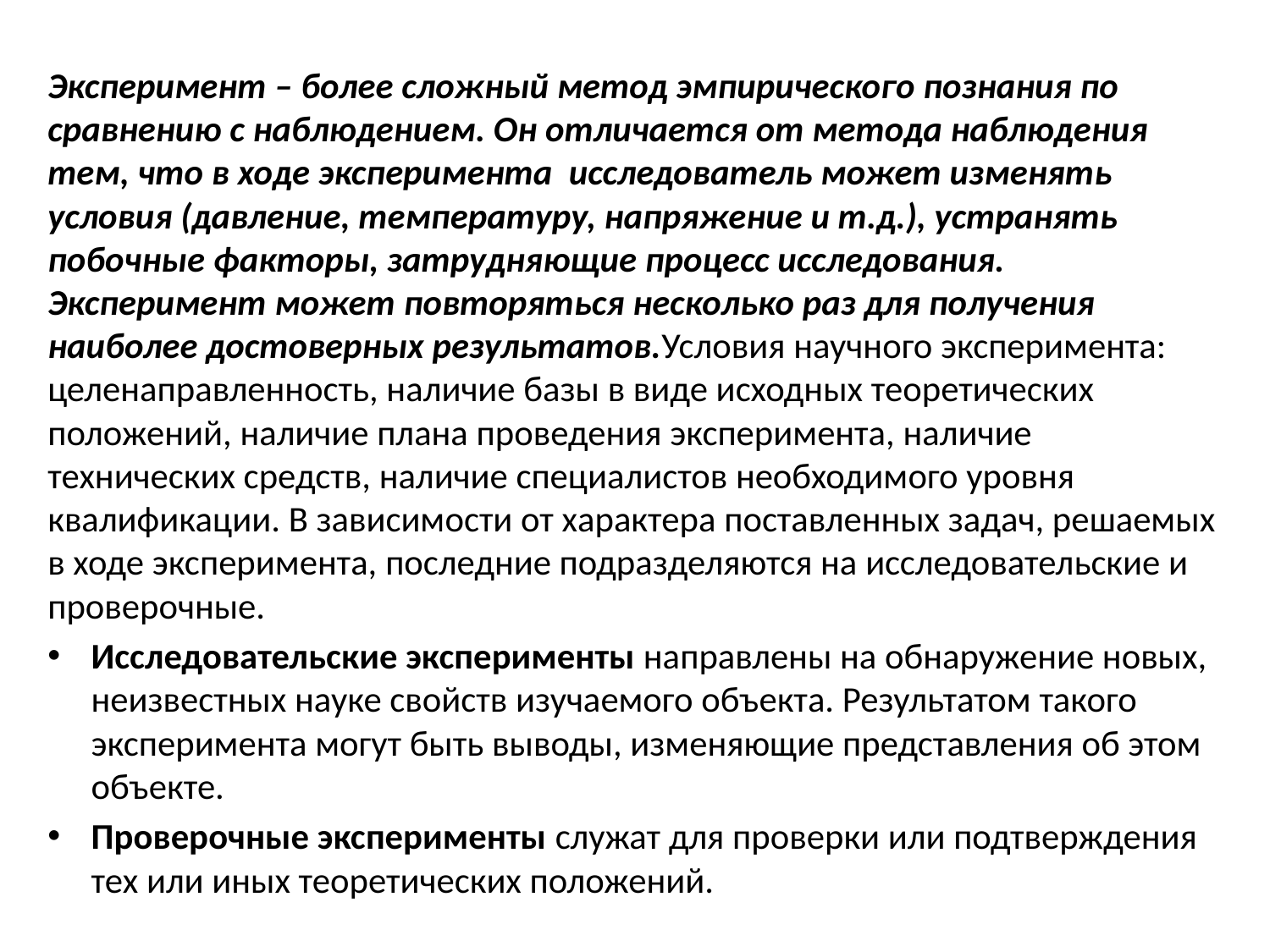

Эксперимент – более сложный метод эмпирического познания по сравнению с наблюдением. Он отличается от метода наблюдения тем, что в ходе эксперимента  исследователь может изменять условия (давление, температуру, напряжение и т.д.), устранять побочные факторы, затрудняющие процесс исследования. Эксперимент может повторяться несколько раз для получения наиболее достоверных результатов.Условия научного эксперимента: целенаправленность, наличие базы в виде исходных теоретических положений, наличие плана проведения эксперимента, наличие технических средств, наличие специалистов необходимого уровня квалификации. В зависимости от характера поставленных задач, решаемых в ходе эксперимента, последние подразделяются на исследовательские и проверочные.
Исследовательские эксперименты направлены на обнаружение новых, неизвестных науке свойств изучаемого объекта. Результатом такого эксперимента могут быть выводы, изменяющие представления об этом объекте.
Проверочные эксперименты служат для проверки или подтверждения тех или иных теоретических положений.